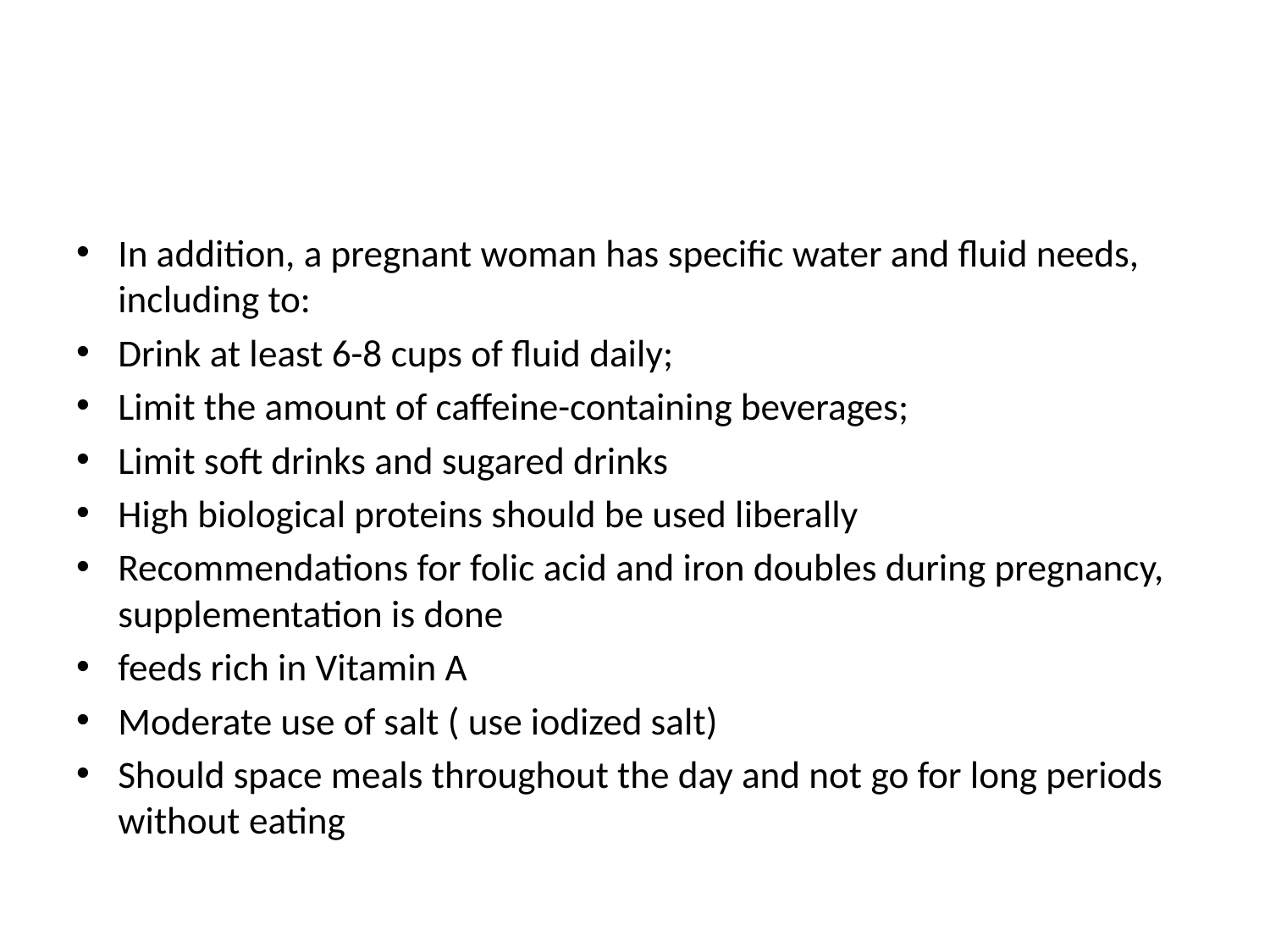

#
In addition, a pregnant woman has specific water and fluid needs, including to:
Drink at least 6-8 cups of fluid daily;
Limit the amount of caffeine-containing beverages;
Limit soft drinks and sugared drinks
High biological proteins should be used liberally
Recommendations for folic acid and iron doubles during pregnancy, supplementation is done
feeds rich in Vitamin A
Moderate use of salt ( use iodized salt)
Should space meals throughout the day and not go for long periods without eating